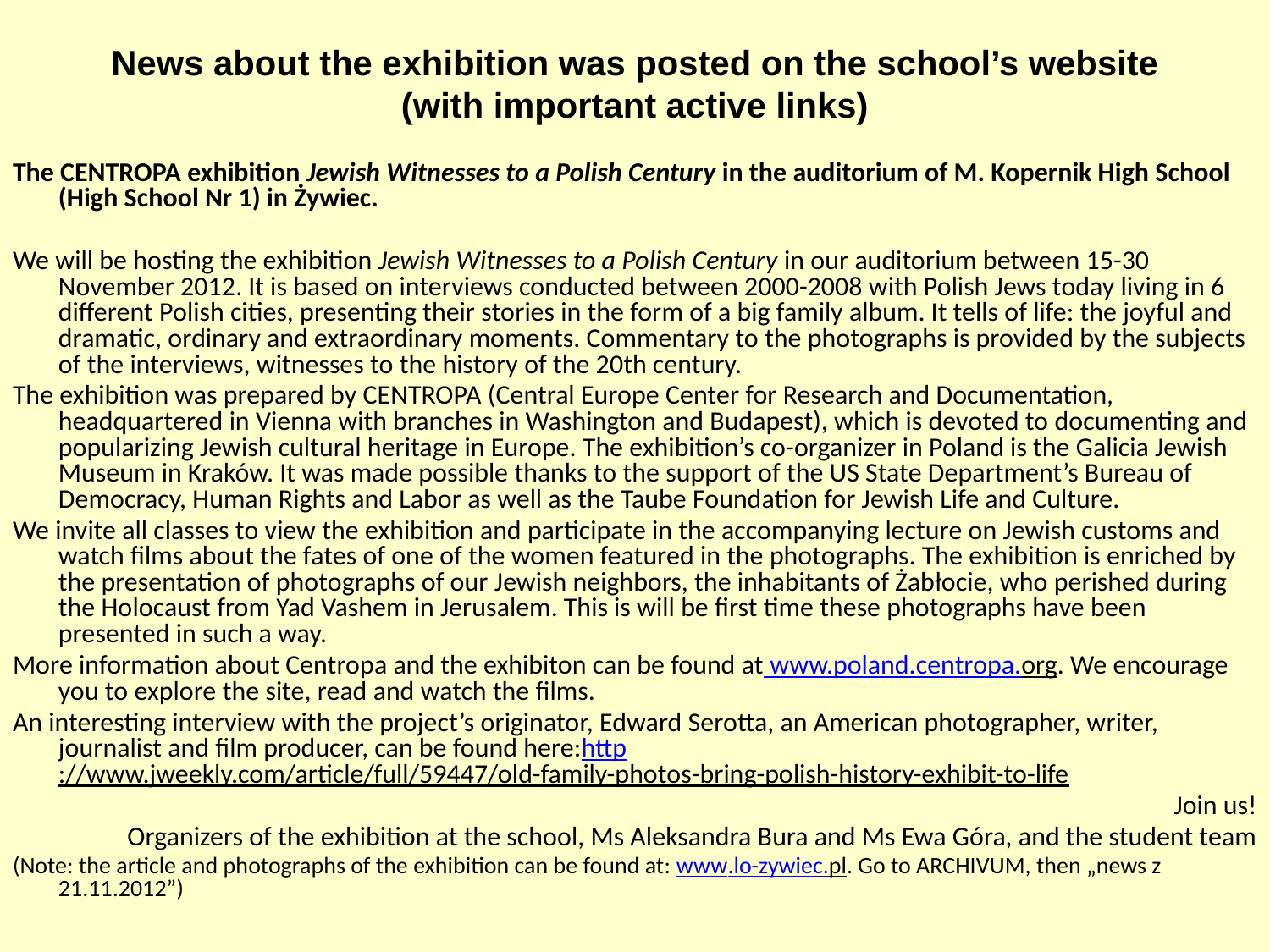

# News about the exhibition was posted on the school’s website (with important active links)

The CENTROPA exhibition Jewish Witnesses to a Polish Century in the auditorium of M. Kopernik High School (High School Nr 1) in Żywiec.

We will be hosting the exhibition Jewish Witnesses to a Polish Century in our auditorium between 15-30 November 2012. It is based on interviews conducted between 2000-2008 with Polish Jews today living in 6 different Polish cities, presenting their stories in the form of a big family album. It tells of life: the joyful and dramatic, ordinary and extraordinary moments. Commentary to the photographs is provided by the subjects of the interviews, witnesses to the history of the 20th century.
The exhibition was prepared by CENTROPA (Central Europe Center for Research and Documentation, headquartered in Vienna with branches in Washington and Budapest), which is devoted to documenting and popularizing Jewish cultural heritage in Europe. The exhibition’s co-organizer in Poland is the Galicia Jewish Museum in Kraków. It was made possible thanks to the support of the US State Department’s Bureau of Democracy, Human Rights and Labor as well as the Taube Foundation for Jewish Life and Culture.
We invite all classes to view the exhibition and participate in the accompanying lecture on Jewish customs and watch films about the fates of one of the women featured in the photographs. The exhibition is enriched by the presentation of photographs of our Jewish neighbors, the inhabitants of Żabłocie, who perished during the Holocaust from Yad Vashem in Jerusalem. This is will be first time these photographs have been presented in such a way.
More information about Centropa and the exhibiton can be found at www.poland.centropa.org. We encourage you to explore the site, read and watch the films.
An interesting interview with the project’s originator, Edward Serotta, an American photographer, writer, journalist and film producer, can be found here:http://www.jweekly.com/article/full/59447/old-family-photos-bring-polish-history-exhibit-to-life
Join us!
Organizers of the exhibition at the school, Ms Aleksandra Bura and Ms Ewa Góra, and the student team
(Note: the article and photographs of the exhibition can be found at: www.lo-zywiec.pl. Go to ARCHIVUM, then „news z 21.11.2012”)